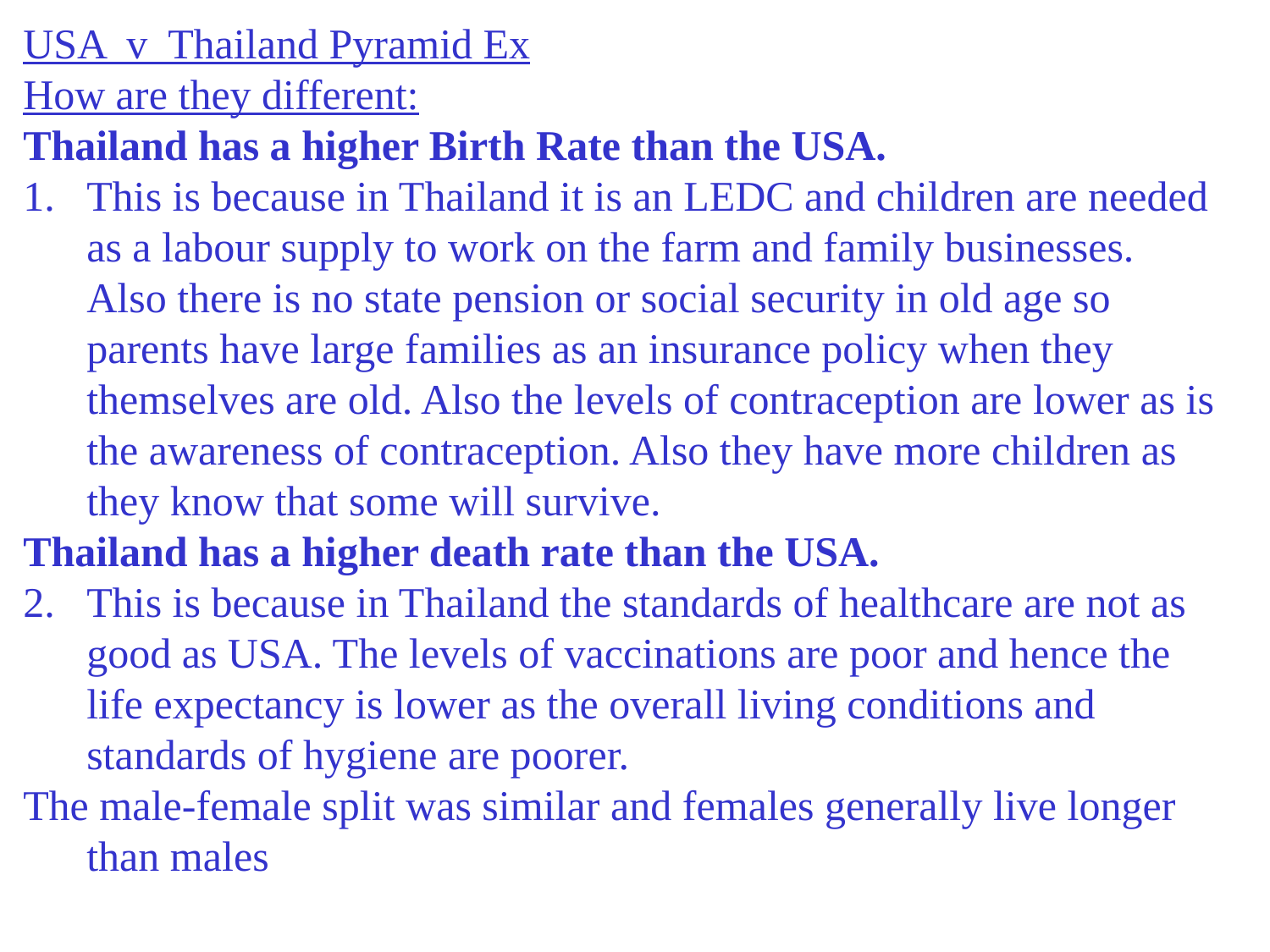

USA  v  Thailand Pyramid Ex
How are they different:
Thailand has a higher Birth Rate than the USA.
This is because in Thailand it is an LEDC and children are needed as a labour supply to work on the farm and family businesses. Also there is no state pension or social security in old age so parents have large families as an insurance policy when they themselves are old. Also the levels of contraception are lower as is the awareness of contraception. Also they have more children as they know that some will survive.
Thailand has a higher death rate than the USA.
This is because in Thailand the standards of healthcare are not as good as USA. The levels of vaccinations are poor and hence the life expectancy is lower as the overall living conditions and standards of hygiene are poorer.
The male-female split was similar and females generally live longer than males